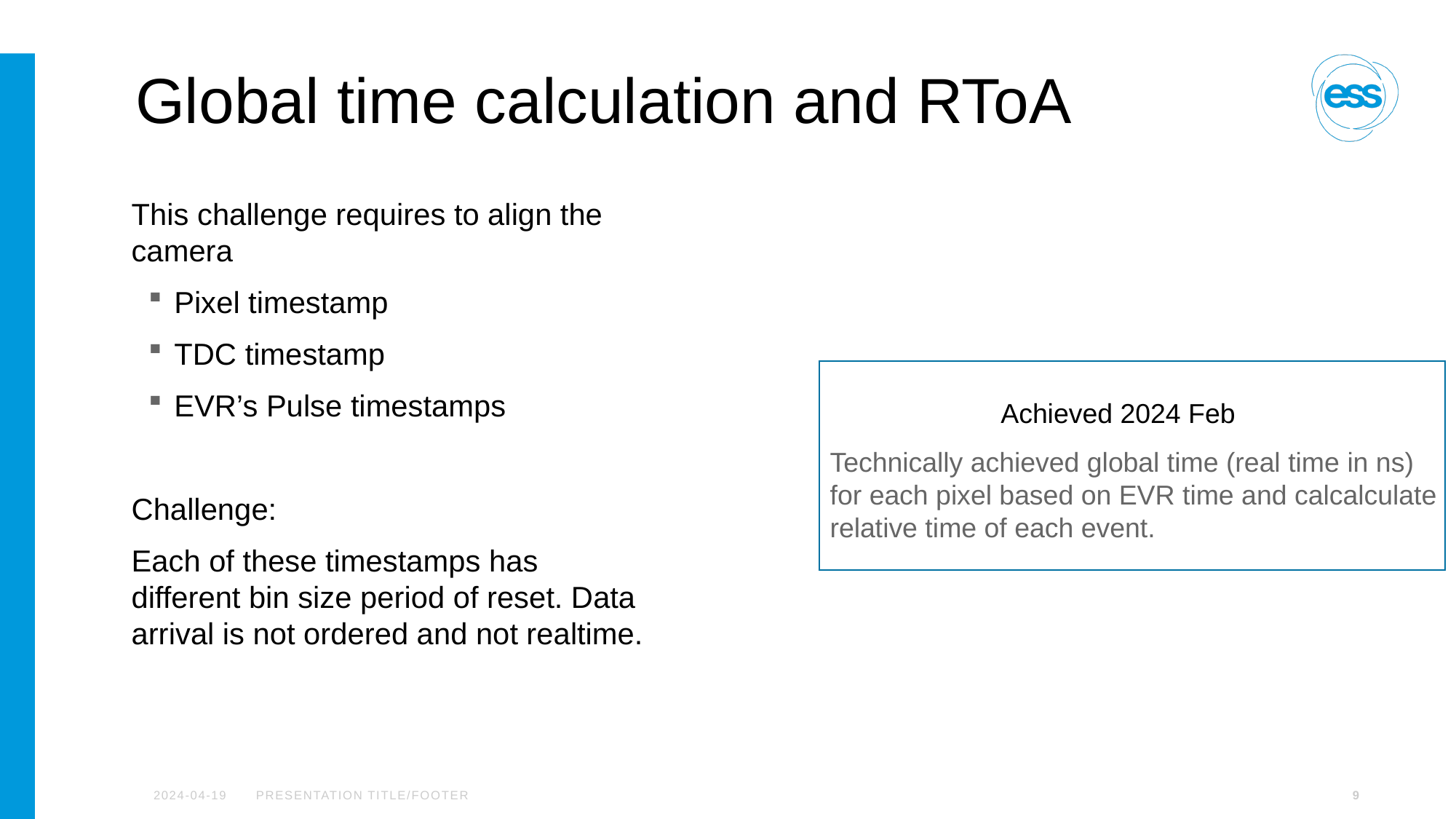

Global time calculation and RToA
This challenge requires to align the camera
Pixel timestamp
TDC timestamp
EVR’s Pulse timestamps

Challenge:
Each of these timestamps has different bin size period of reset. Data arrival is not ordered and not realtime.

Achieved 2024 Feb

Technically achieved global time (real time in ns) for each pixel based on EVR time and calcalculate relative time of each event.
2024-04-19
PRESENTATION TITLE/FOOTER
9